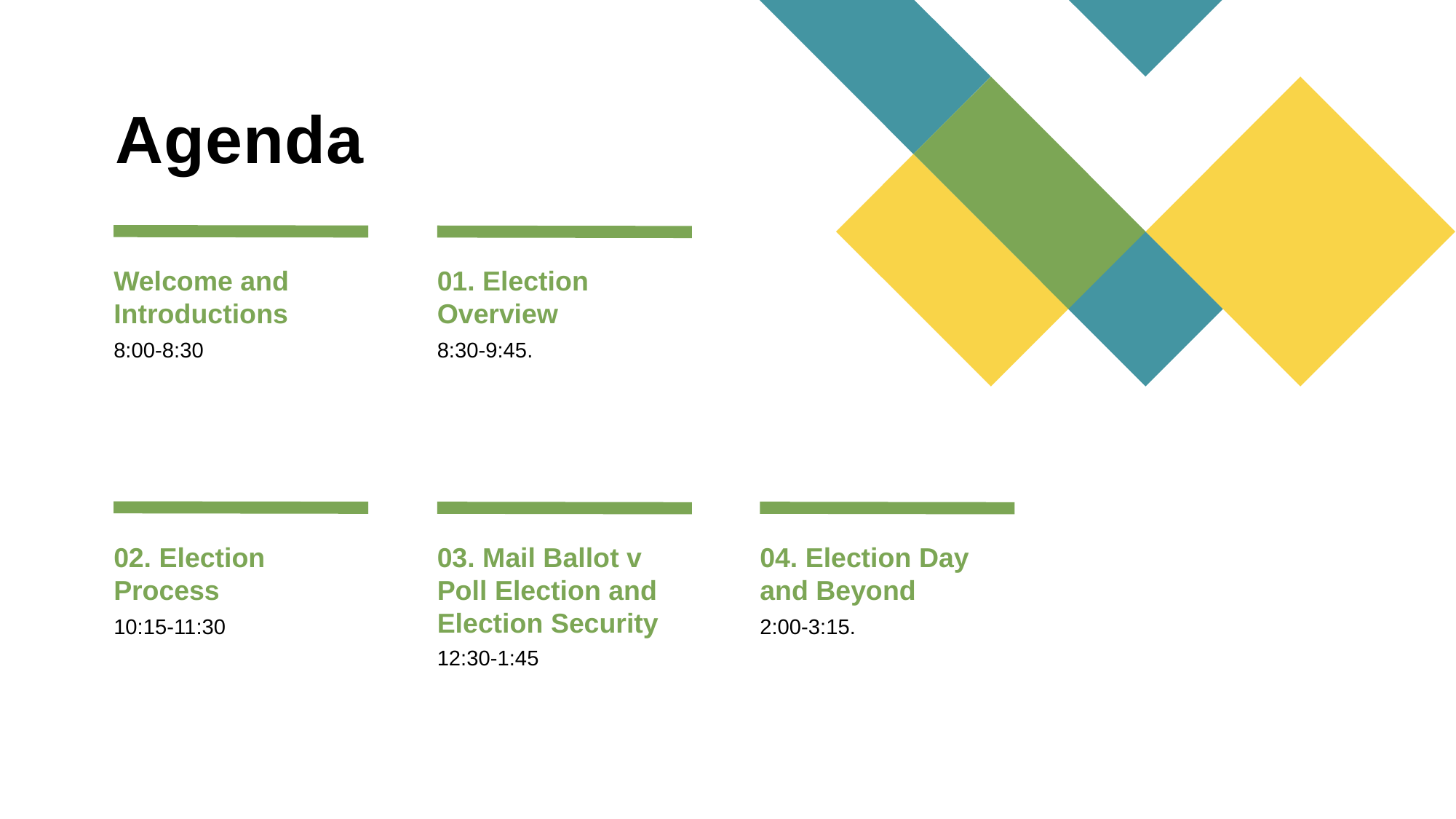

# Agenda
Welcome and Introductions
01. Election Overview
8:00-8:30
8:30-9:45.
02. Election Process
03. Mail Ballot v Poll Election and Election Security
04. Election Day and Beyond
10:15-11:30
2:00-3:15.
12:30-1:45